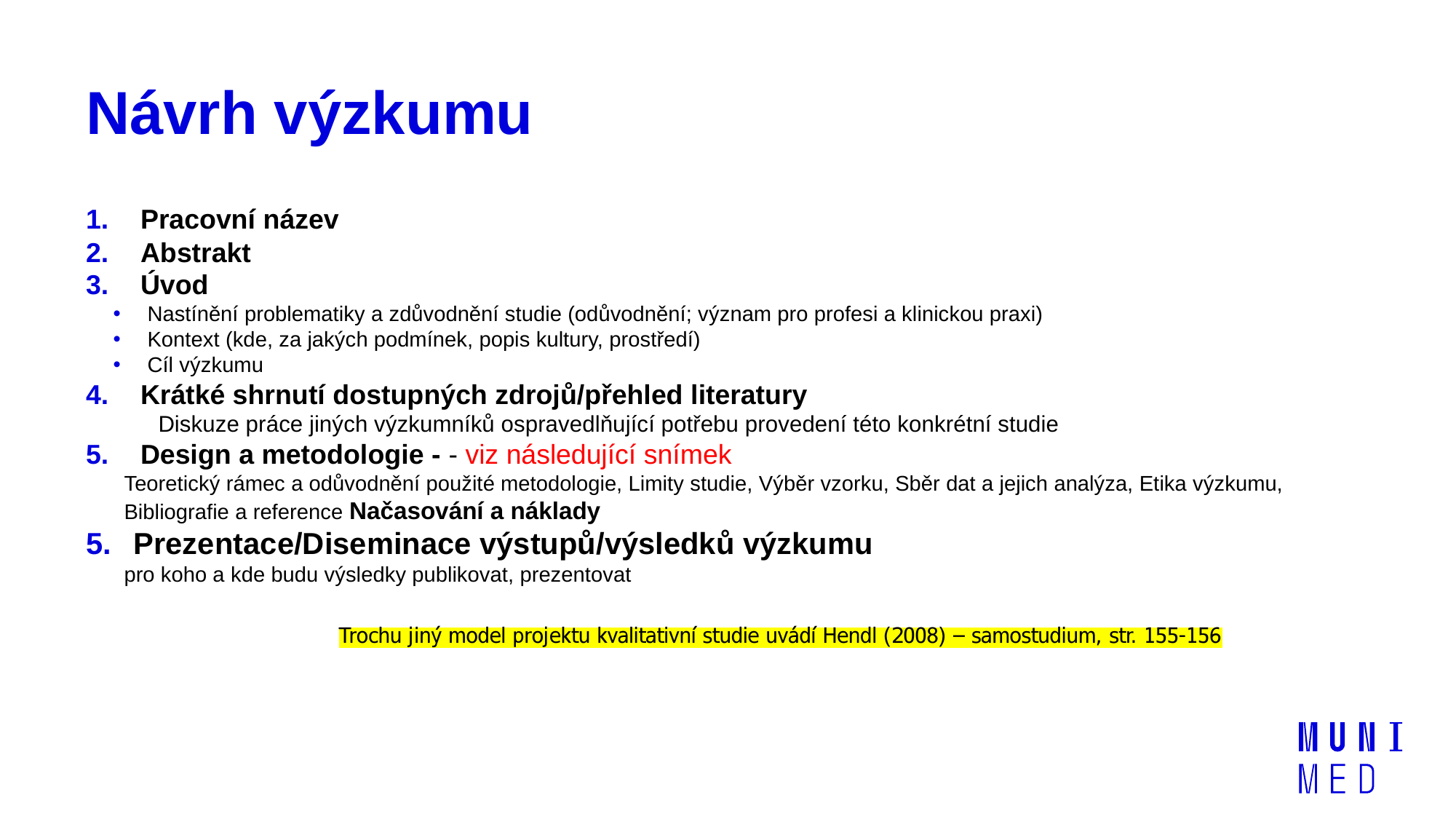

# Návrh výzkumu
Pracovní název
Abstrakt
Úvod
Nastínění problematiky a zdůvodnění studie (odůvodnění; význam pro profesi a klinickou praxi)
Kontext (kde, za jakých podmínek, popis kultury, prostředí)
Cíl výzkumu
Krátké shrnutí dostupných zdrojů/přehled literatury
Diskuze práce jiných výzkumníků ospravedlňující potřebu provedení této konkrétní studie
Design a metodologie - - viz následující snímek
Teoretický rámec a odůvodnění použité metodologie, Limity studie, Výběr vzorku, Sběr dat a jejich analýza, Etika výzkumu, Bibliografie a reference Načasování a náklady
Prezentace/Diseminace výstupů/výsledků výzkumu
pro koho a kde budu výsledky publikovat, prezentovat
Trochu jiný model projektu kvalitativní studie uvádí Hendl (2008) – samostudium, str. 155-156